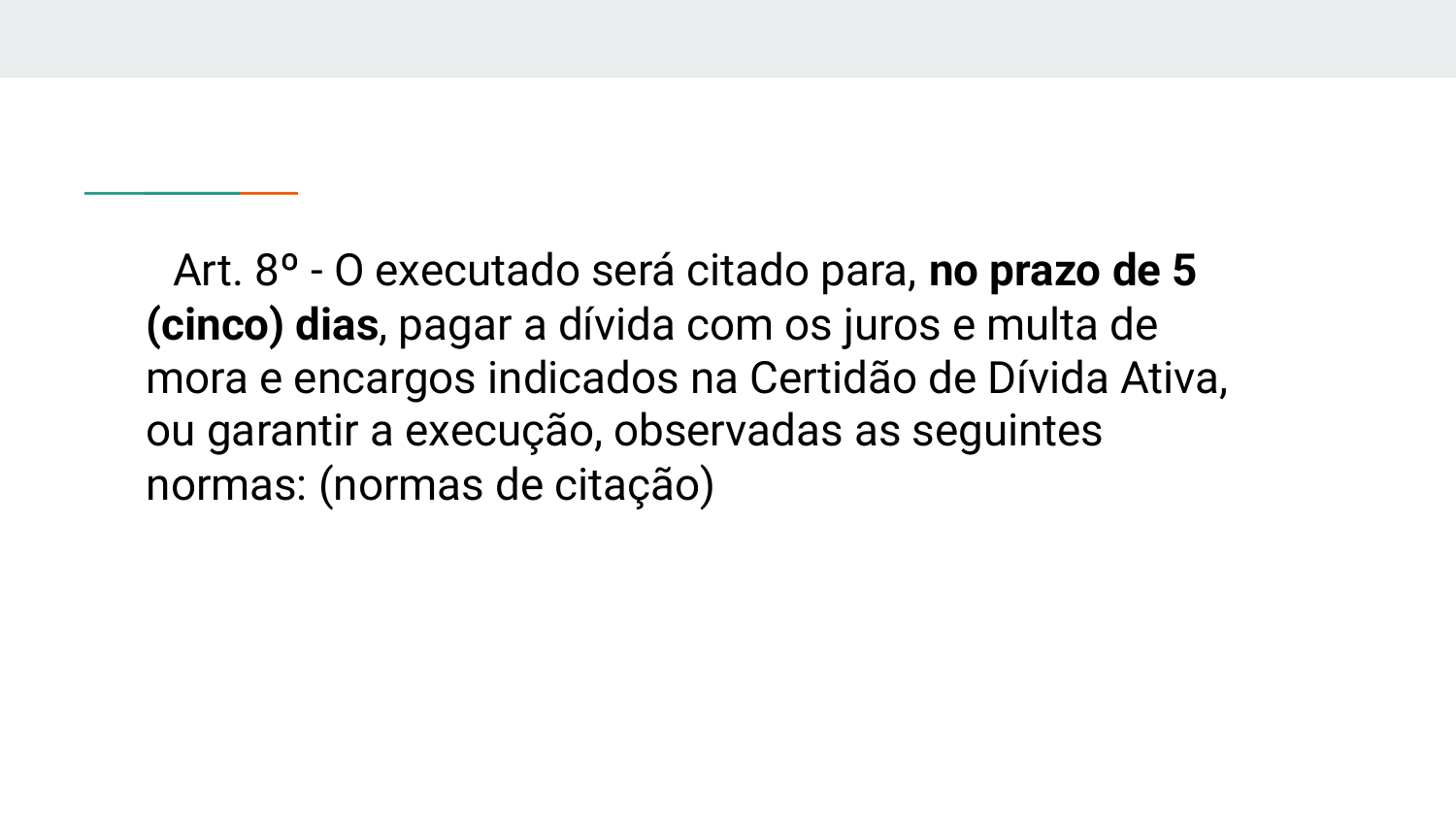

Art. 8º - O executado será citado para, no prazo de 5 (cinco) dias, pagar a dívida com os juros e multa de mora e encargos indicados na Certidão de Dívida Ativa, ou garantir a execução, observadas as seguintes normas: (normas de citação)